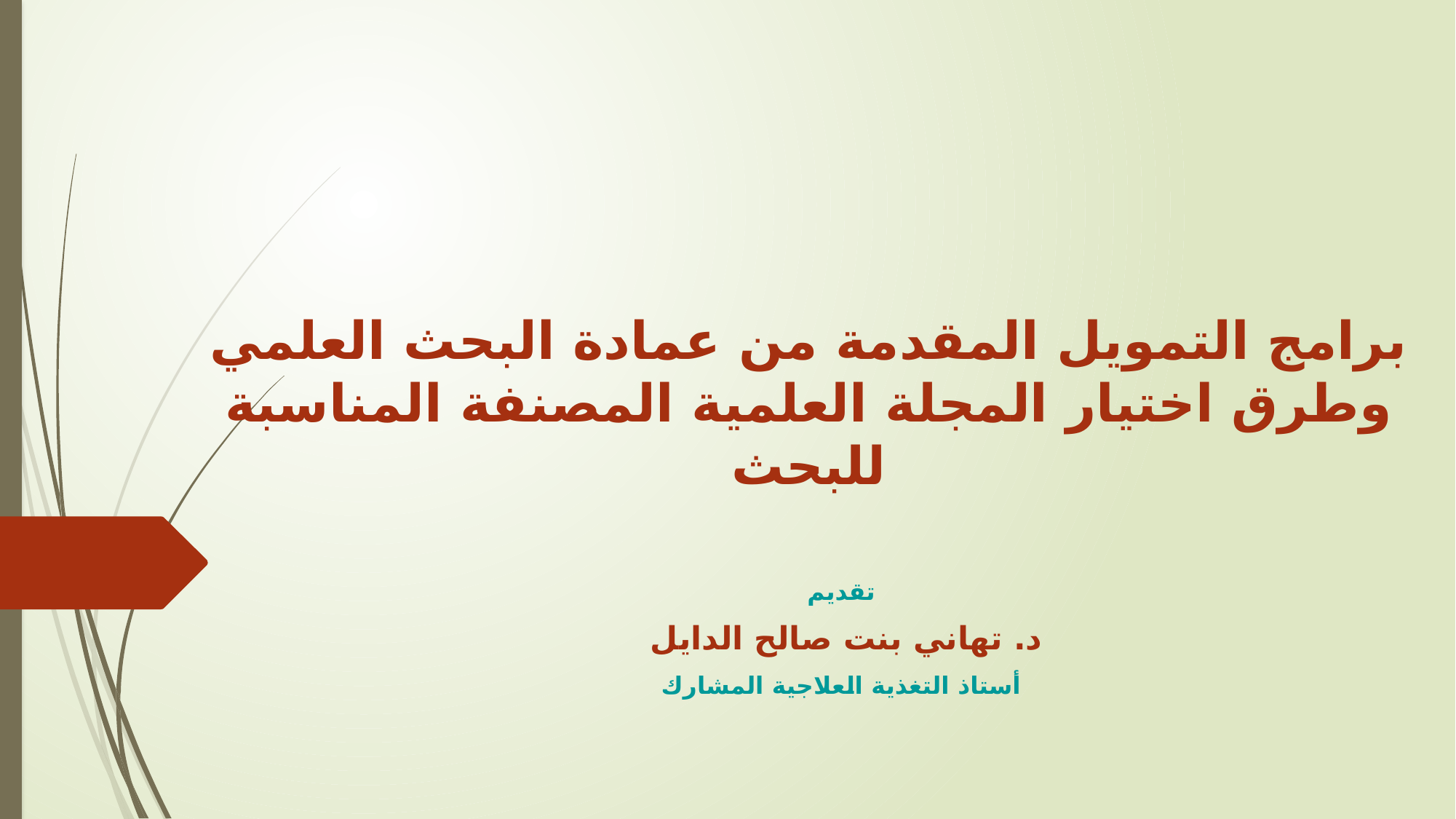

# برامج التمويل المقدمة من عمادة البحث العلمي وطرق اختيار المجلة العلمية المصنفة المناسبة للبحث
تقديم
د. تهاني بنت صالح الدايل
أستاذ التغذية العلاجية المشارك